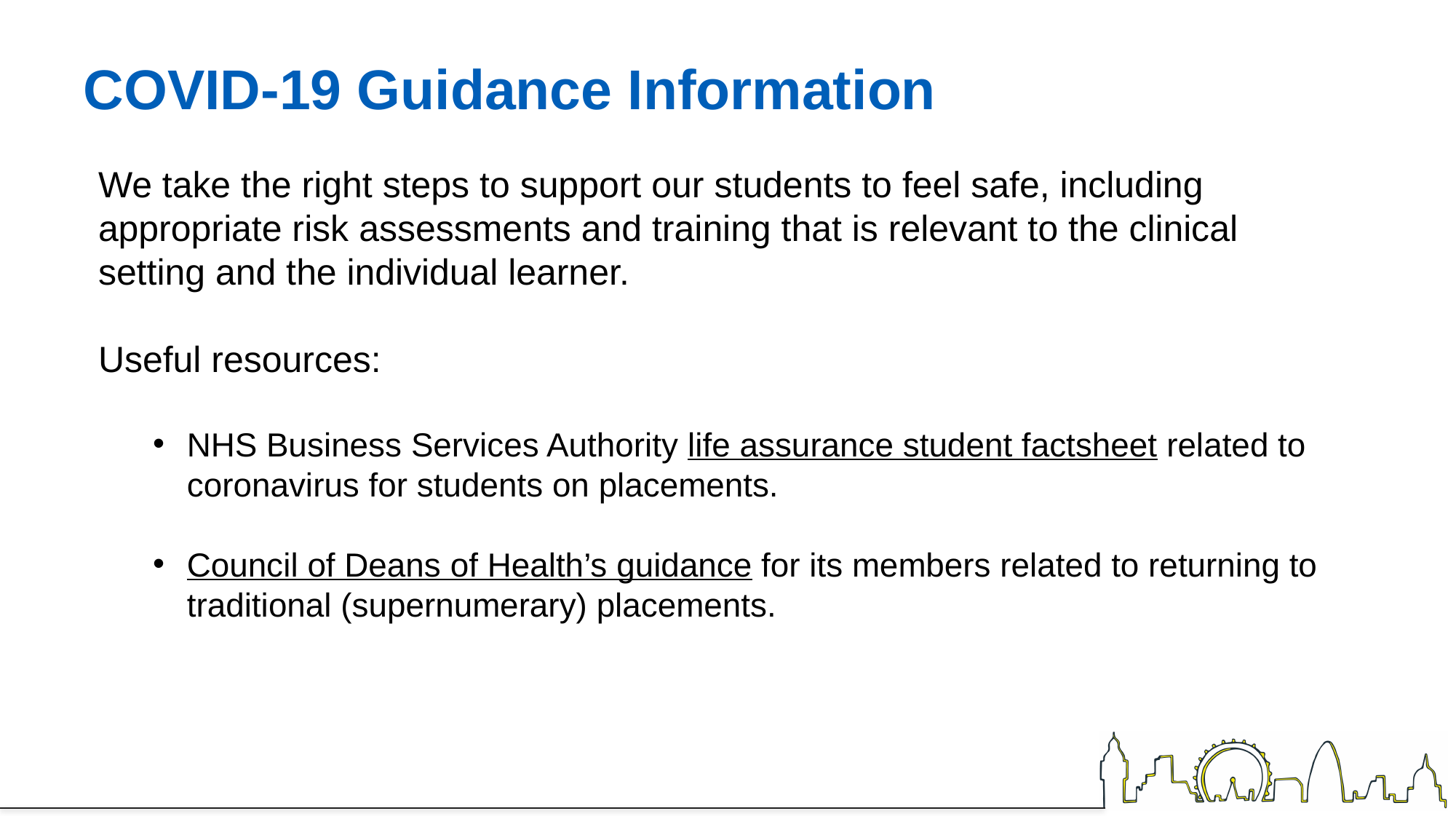

# COVID-19 Guidance Information
We take the right steps to support our students to feel safe, including appropriate risk assessments and training that is relevant to the clinical setting and the individual learner.

Useful resources:

NHS Business Services Authority life assurance student factsheet related to coronavirus for students on placements.

Council of Deans of Health’s guidance for its members related to returning to traditional (supernumerary) placements.